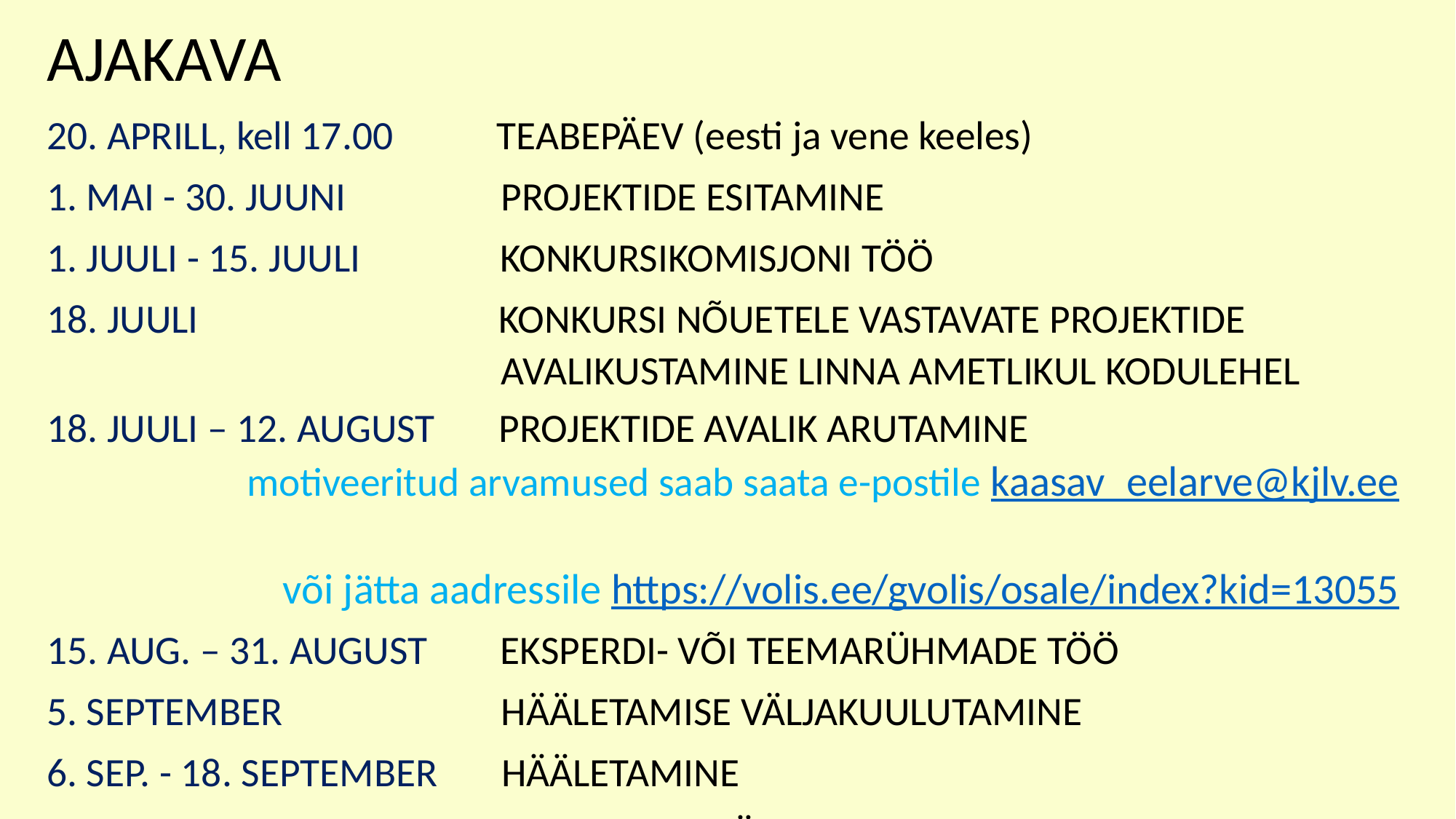

AJAKAVA
20. APRILL, kell 17.00            TEABEPÄEV (eesti ja vene keeles)
1. MAI - 30. JUUNI                 PROJEKTIDE ESITAMINE
1. JUULI - 15. JUULI                KONKURSIKOMISJONI TÖÖ
18. JUULI                                 KONKURSI NÕUETELE VASTAVATE PROJEKTIDE
                                                  AVALIKUSTAMINE LINNA AMETLIKUL KODULEHEL
18. JUULI – 12. AUGUST       PROJEKTIDE AVALIK ARUTAMINE
                      motiveeritud arvamused saab saata e-postile kaasav_eelarve@kjlv.ee
või jätta aadressile https://volis.ee/gvolis/osale/index?kid=13055
15. AUG. – 31. AUGUST        EKSPERDI- VÕI TEEMARÜHMADE TÖÖ
5. SEPTEMBER                        HÄÄLETAMISE VÄLJAKUULUTAMINE
6. SEP. - 18. SEPTEMBER       HÄÄLETAMINE
26. SEPTEMBER                      TULEMUSTE VÄLJAKUULUTAMINE